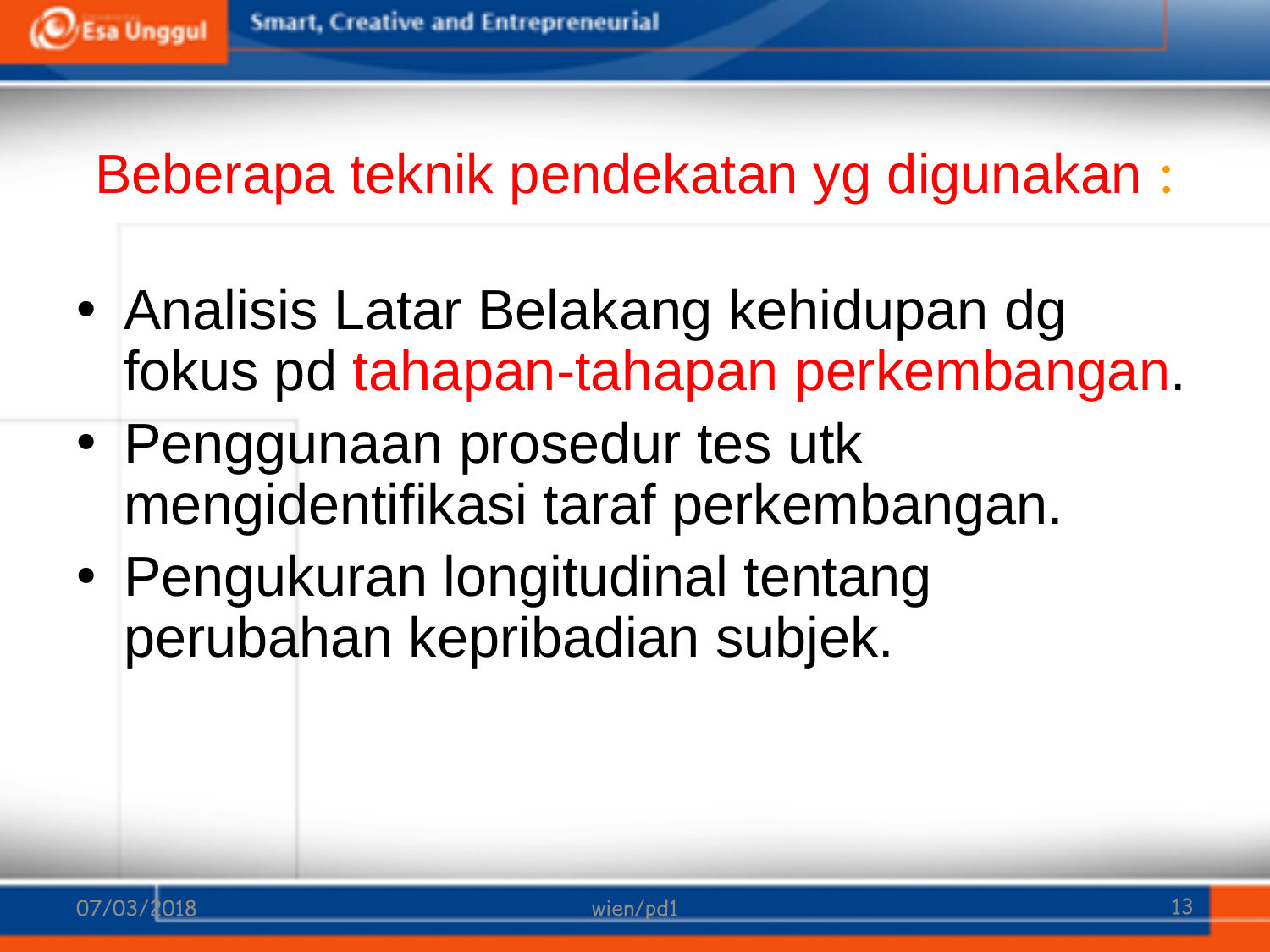

# Beberapa teknik pendekatan yg digunakan :
Analisis Latar Belakang kehidupan dg fokus pd tahapan-tahapan perkembangan.
Penggunaan prosedur tes utk mengidentifikasi taraf perkembangan.
Pengukuran longitudinal tentang perubahan kepribadian subjek.

07/03/2018
wien/pd1
13